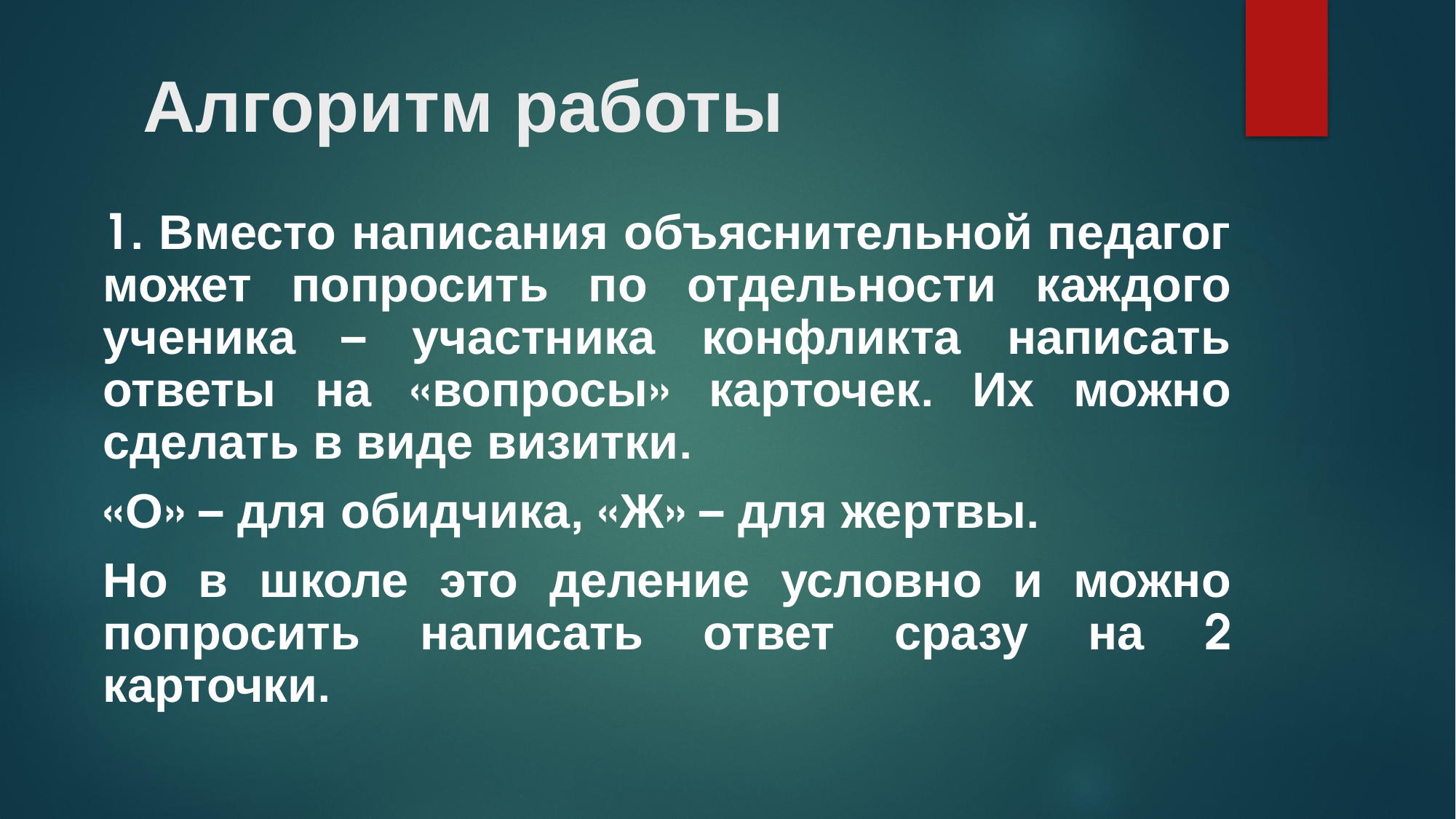

# Алгоритм работы
1. Вместо написания объяснительной педагог может попросить по отдельности каждого ученика – участника конфликта написать ответы на «вопросы» карточек. Их можно сделать в виде визитки.
«О» – для обидчика, «Ж» – для жертвы.
Но в школе это деление условно и можно попросить написать ответ сразу на 2 карточки.